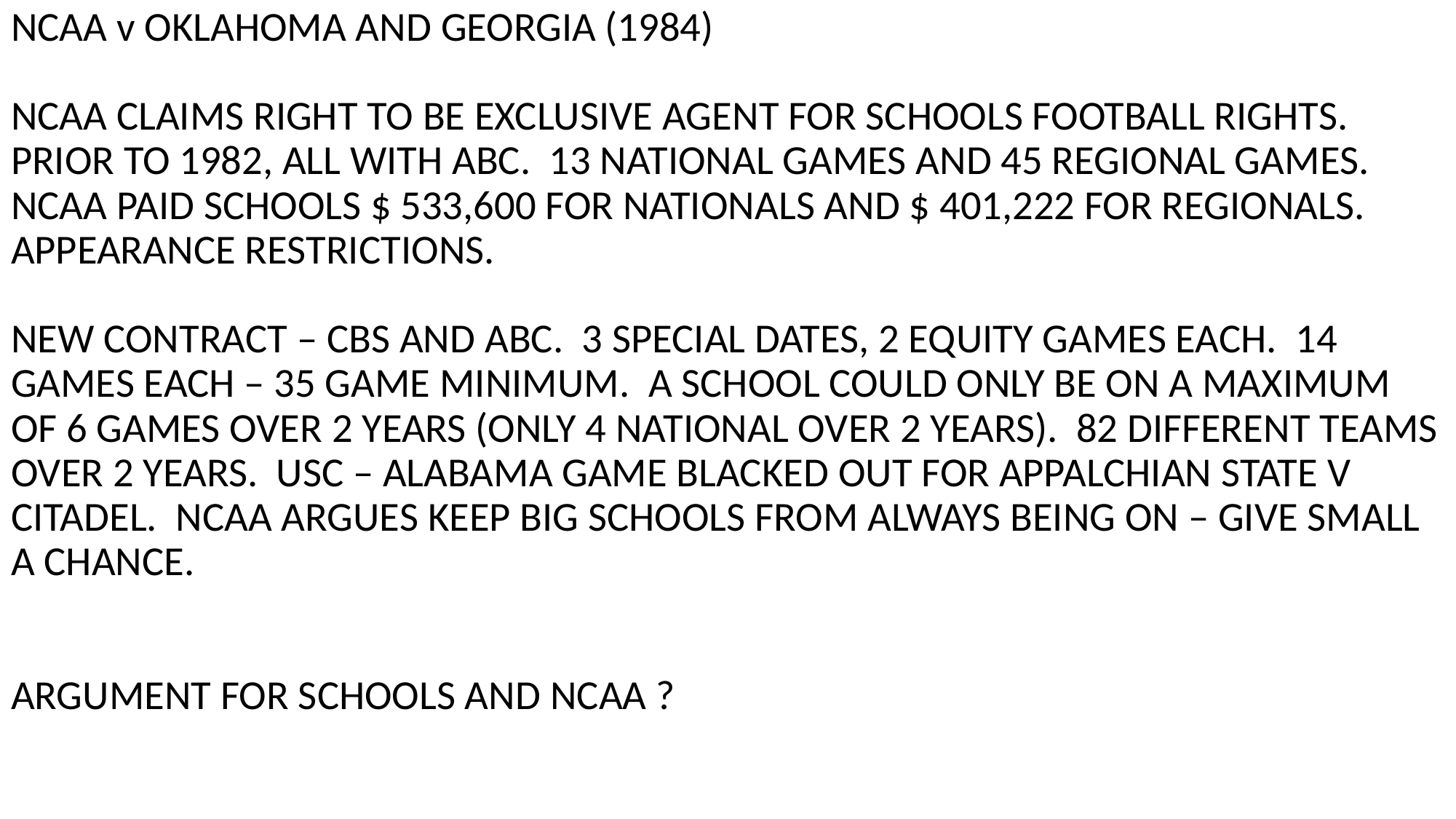

# NCAA v OKLAHOMA AND GEORGIA (1984) NCAA CLAIMS RIGHT TO BE EXCLUSIVE AGENT FOR SCHOOLS FOOTBALL RIGHTS.  PRIOR TO 1982, ALL WITH ABC.  13 NATIONAL GAMES AND 45 REGIONAL GAMES.  NCAA PAID SCHOOLS $ 533,600 FOR NATIONALS AND $ 401,222 FOR REGIONALS.  APPEARANCE RESTRICTIONS. NEW CONTRACT – CBS AND ABC.  3 SPECIAL DATES, 2 EQUITY GAMES EACH.  14 GAMES EACH – 35 GAME MINIMUM.  A SCHOOL COULD ONLY BE ON A MAXIMUM OF 6 GAMES OVER 2 YEARS (ONLY 4 NATIONAL OVER 2 YEARS).  82 DIFFERENT TEAMS OVER 2 YEARS.  USC – ALABAMA GAME BLACKED OUT FOR APPALCHIAN STATE V CITADEL.  NCAA ARGUES KEEP BIG SCHOOLS FROM ALWAYS BEING ON – GIVE SMALL A CHANCE. ARGUMENT FOR SCHOOLS AND NCAA ?